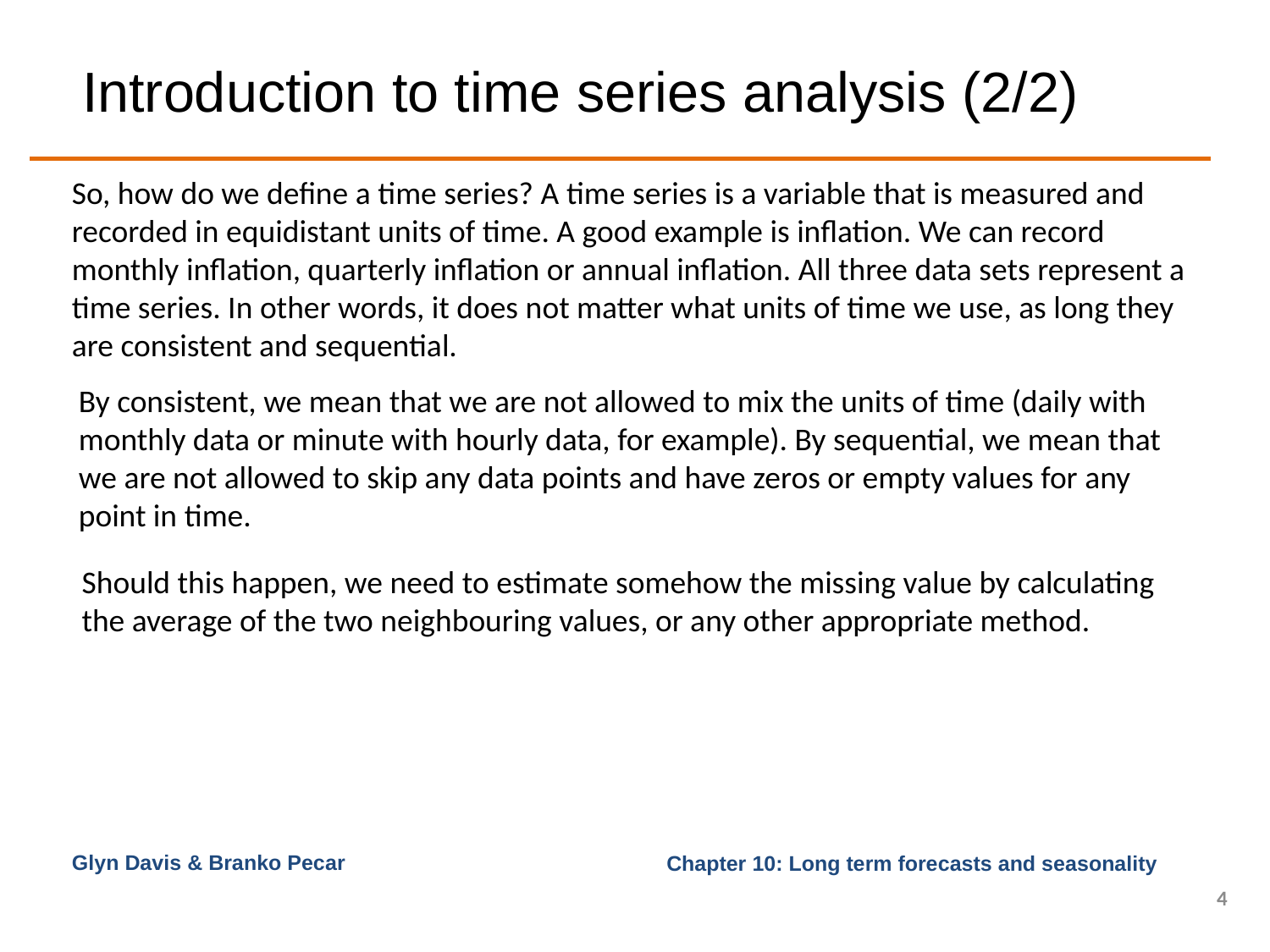

# Introduction to time series analysis (2/2)
So, how do we define a time series? A time series is a variable that is measured and recorded in equidistant units of time. A good example is inflation. We can record monthly inflation, quarterly inflation or annual inflation. All three data sets represent a time series. In other words, it does not matter what units of time we use, as long they are consistent and sequential.
By consistent, we mean that we are not allowed to mix the units of time (daily with monthly data or minute with hourly data, for example). By sequential, we mean that we are not allowed to skip any data points and have zeros or empty values for any point in time.
Should this happen, we need to estimate somehow the missing value by calculating the average of the two neighbouring values, or any other appropriate method.
Glyn Davis & Branko Pecar
4